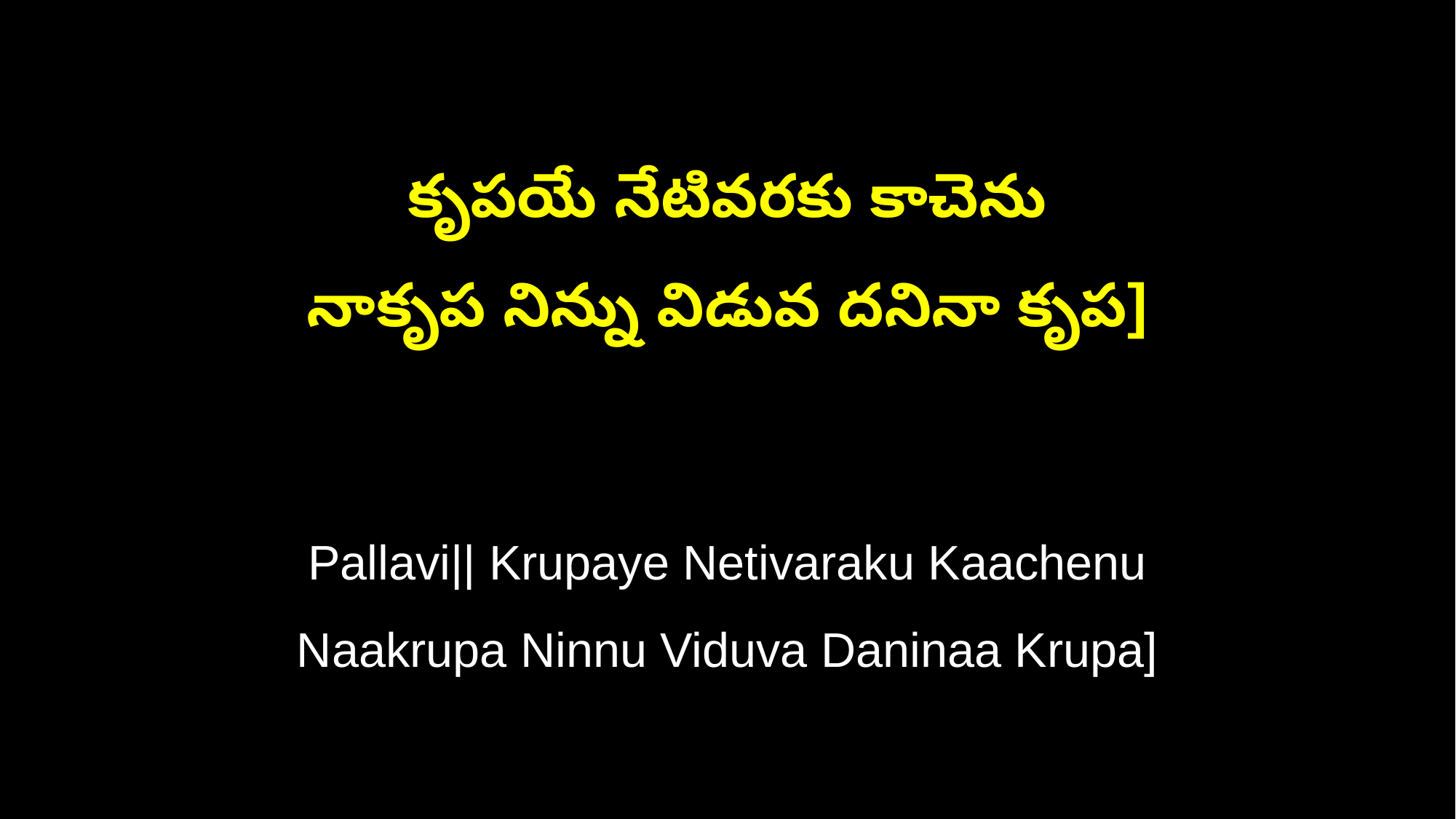

కృపయే నేటివరకు కాచెను
నాకృప నిన్ను విడువ దనినా కృప]
Pallavi|| Krupaye Netivaraku Kaachenu
Naakrupa Ninnu Viduva Daninaa Krupa]